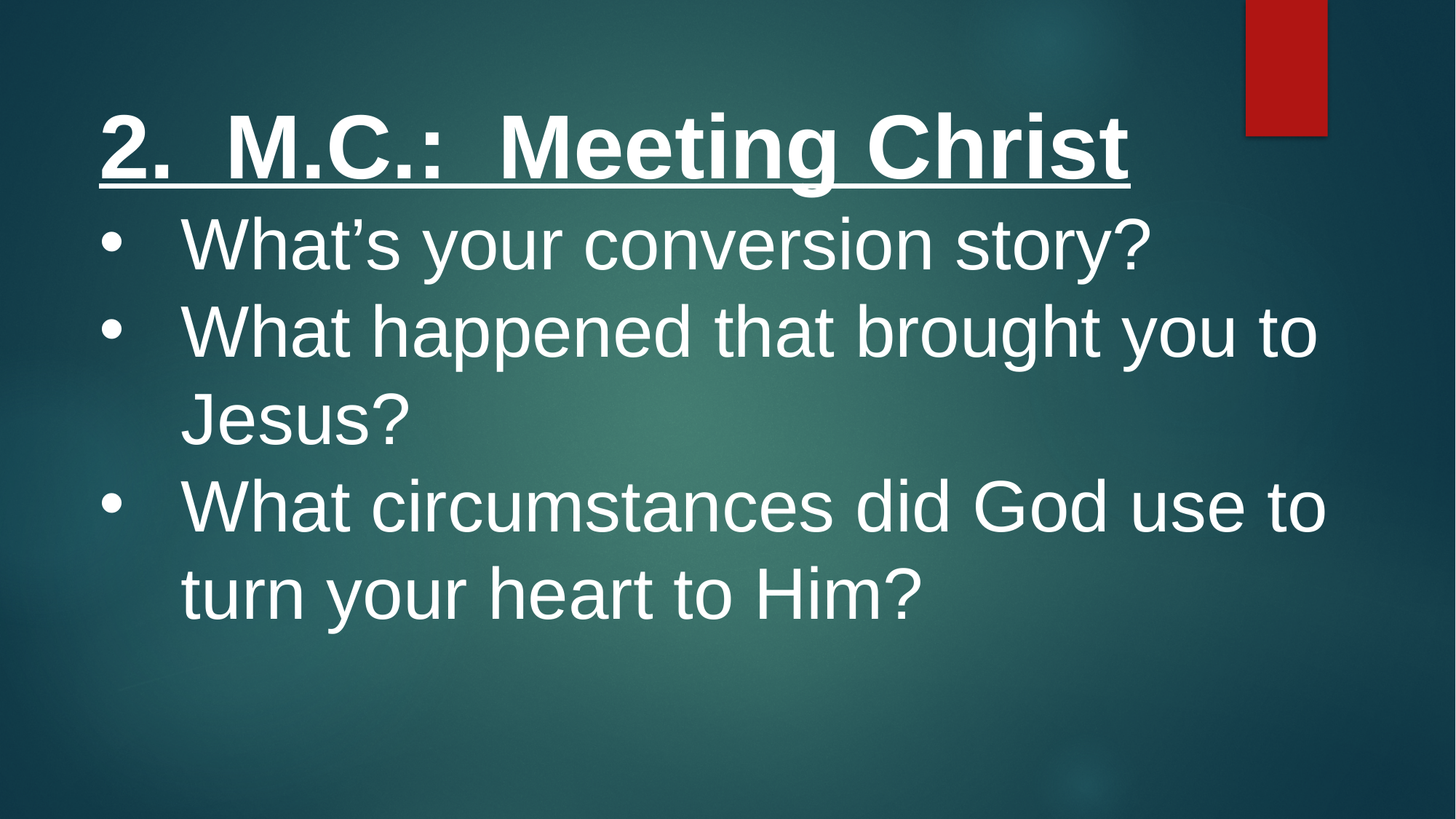

2.  M.C.:  Meeting Christ
What’s your conversion story?
What happened that brought you to Jesus?
What circumstances did God use to turn your heart to Him?